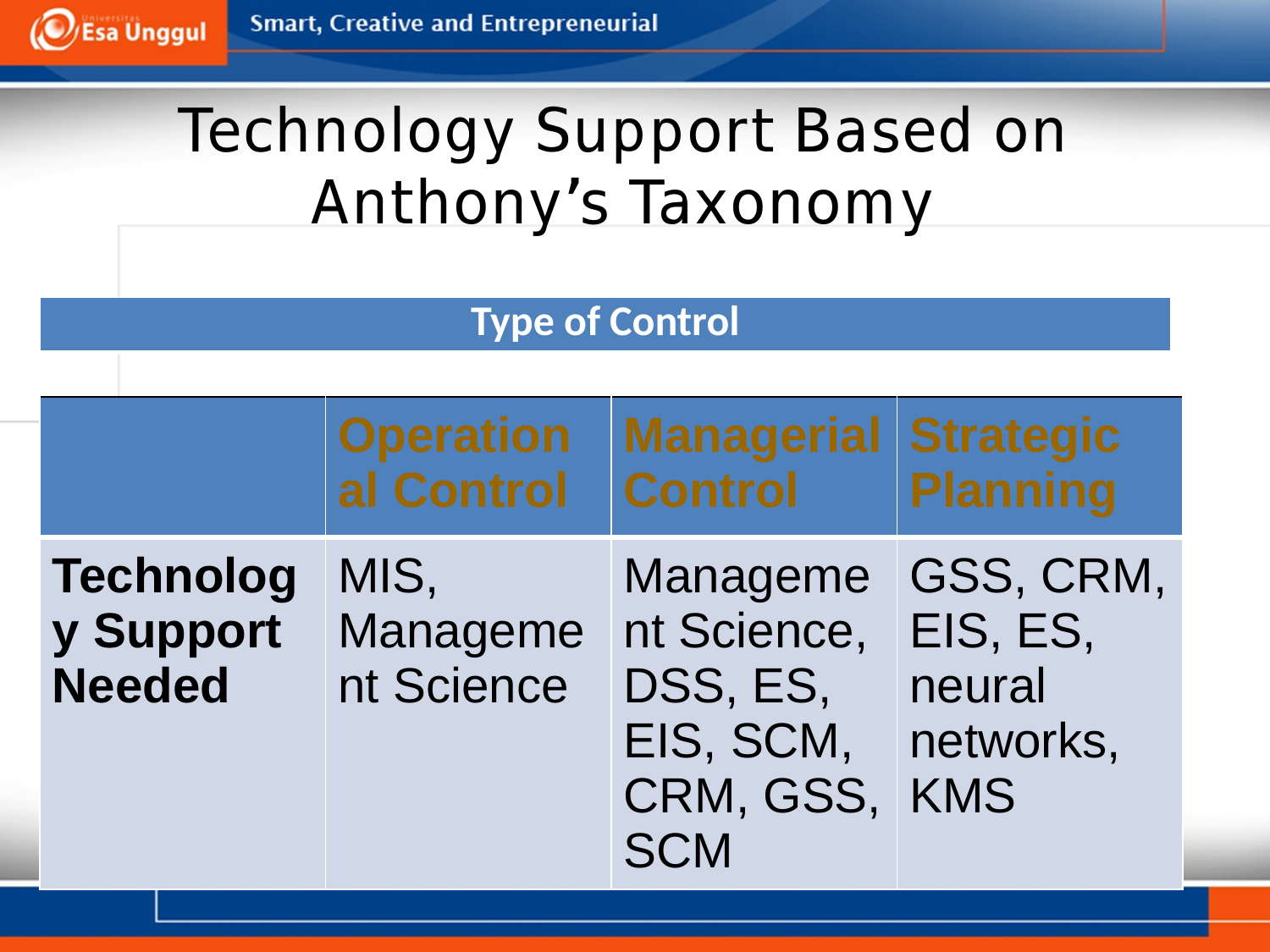

# Technology Support Based on Anthony’s Taxonomy
| Type of Control |
| --- |
|  | Operational Control | Managerial Control | Strategic Planning |
| --- | --- | --- | --- |
| Technology Support Needed | MIS, Management Science | Management Science, DSS, ES, EIS, SCM, CRM, GSS, SCM | GSS, CRM, EIS, ES, neural networks, KMS |